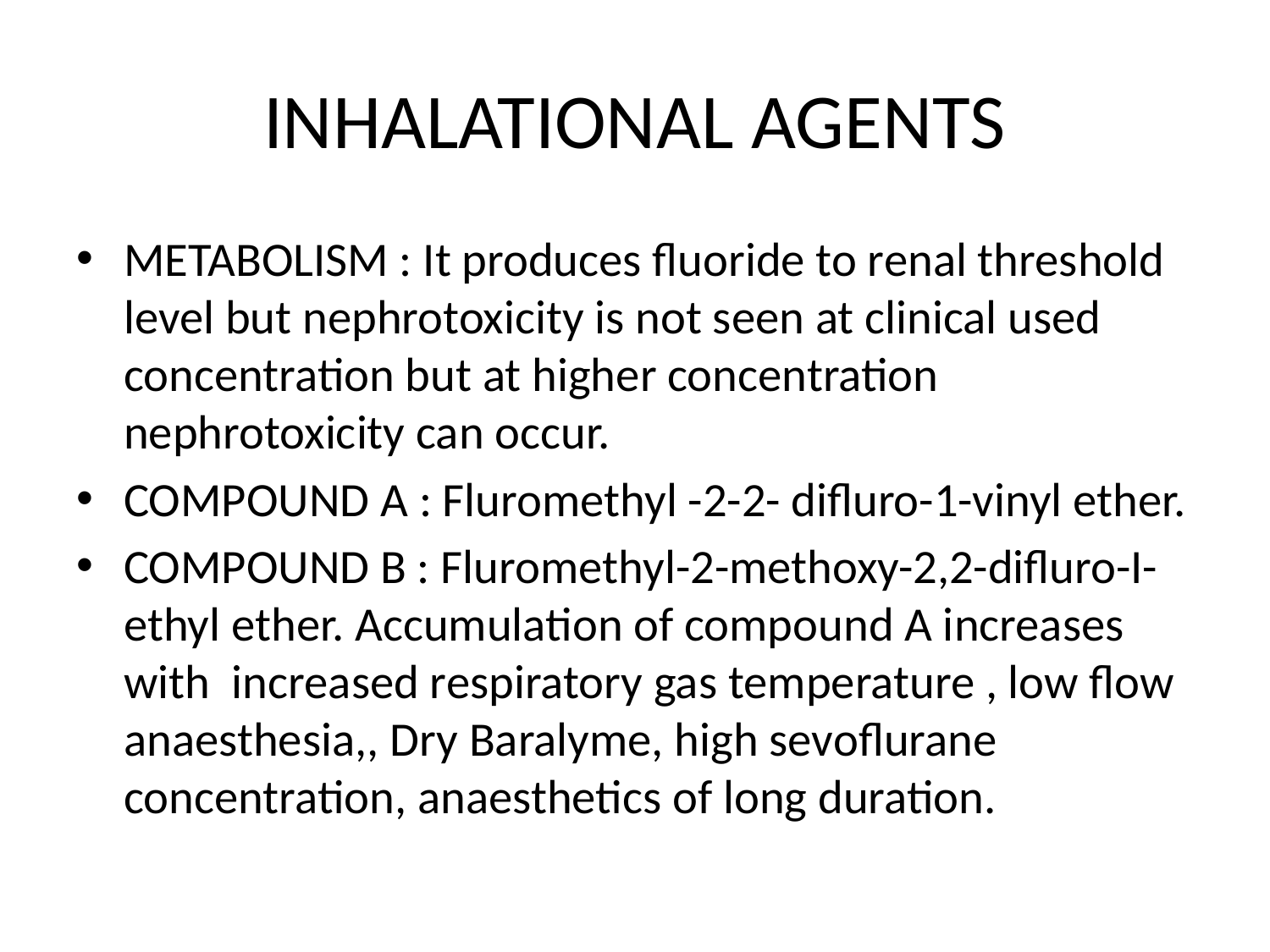

# INHALATIONAL AGENTS
METABOLISM : It produces fluoride to renal threshold level but nephrotoxicity is not seen at clinical used concentration but at higher concentration nephrotoxicity can occur.
COMPOUND A : Fluromethyl -2-2- difluro-1-vinyl ether.
COMPOUND B : Fluromethyl-2-methoxy-2,2-difluro-I- ethyl ether. Accumulation of compound A increases with  increased respiratory gas temperature , low flow anaesthesia,, Dry Baralyme, high sevoflurane concentration, anaesthetics of long duration.